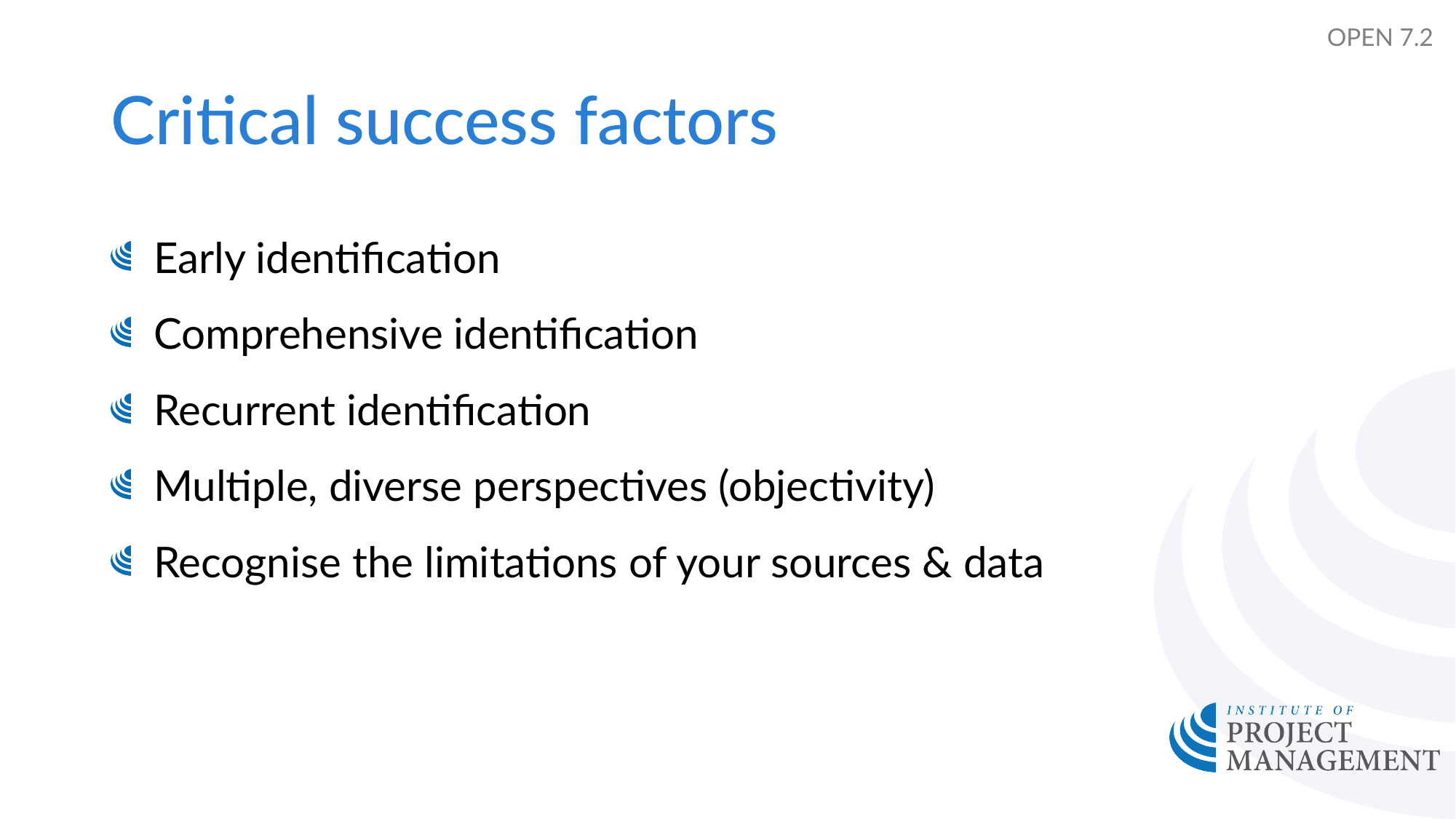

OPEN 7.2
# Critical success factors
Early identification
Comprehensive identification
Recurrent identification
Multiple, diverse perspectives (objectivity)
Recognise the limitations of your sources & data